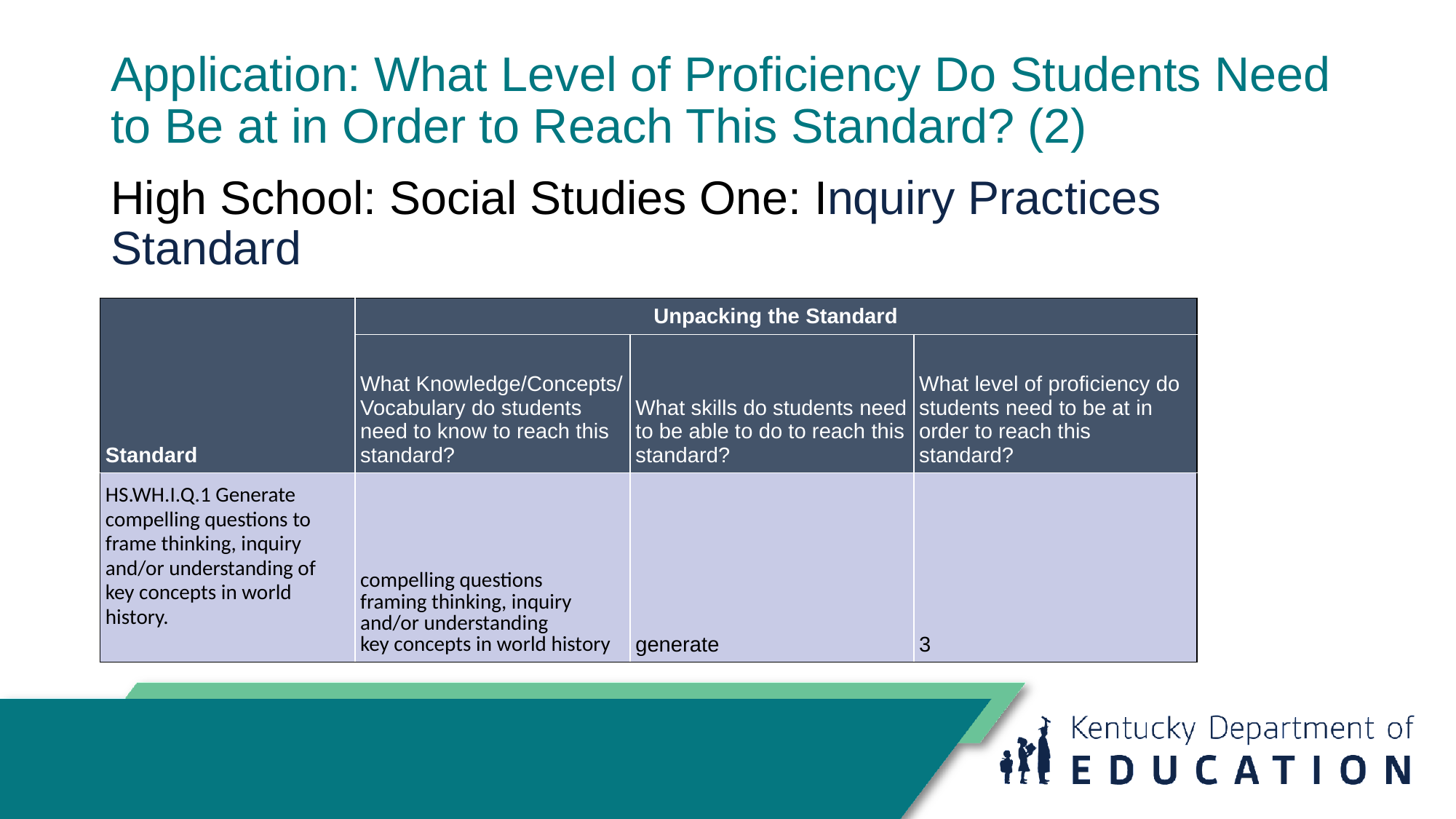

# Application: What Level of Proficiency Do Students Need to Be at in Order to Reach This Standard? (2)
High School: Social Studies One: Inquiry Practices Standard
| Standard | Unpacking the Standard |  |  |
| --- | --- | --- | --- |
|  | What Knowledge/Concepts/ Vocabulary do students need to know to reach this standard? | What skills do students need to be able to do to reach this standard? | What level of proficiency do students need to be at in order to reach this standard? |
| HS.WH.I.Q.1 Generate compelling questions to frame thinking, inquiry and/or understanding of key concepts in world history. | compelling questions framing thinking, inquiry and/or understanding key concepts in world history | generate | 3 |